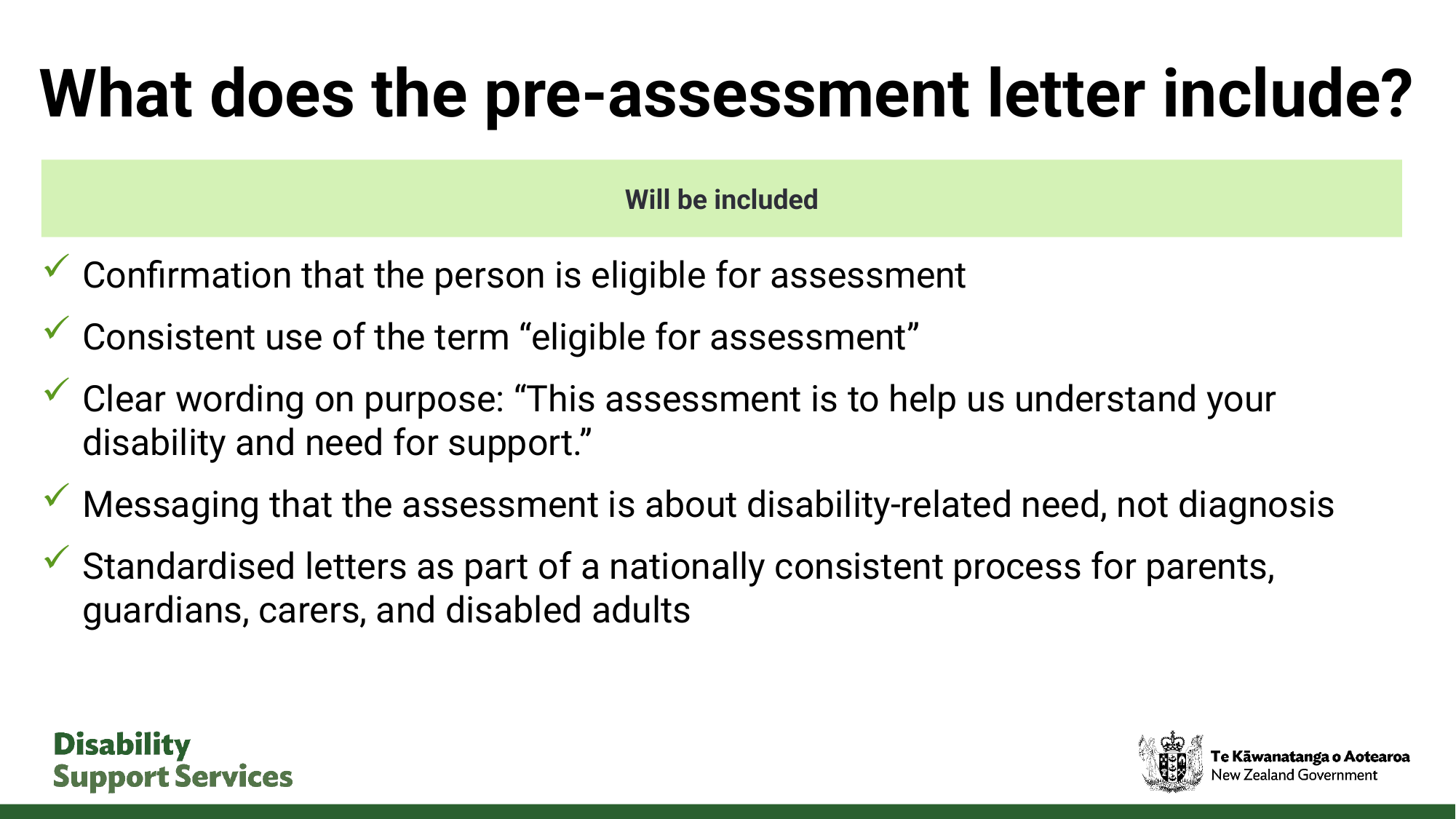

# What does the pre-assessment letter include?
Will be included
Confirmation that the person is eligible for assessment
Consistent use of the term “eligible for assessment”
Clear wording on purpose: “This assessment is to help us understand your disability and need for support.”
Messaging that the assessment is about disability‑related need, not diagnosis
Standardised letters as part of a nationally consistent process for parents, guardians, carers, and disabled adults